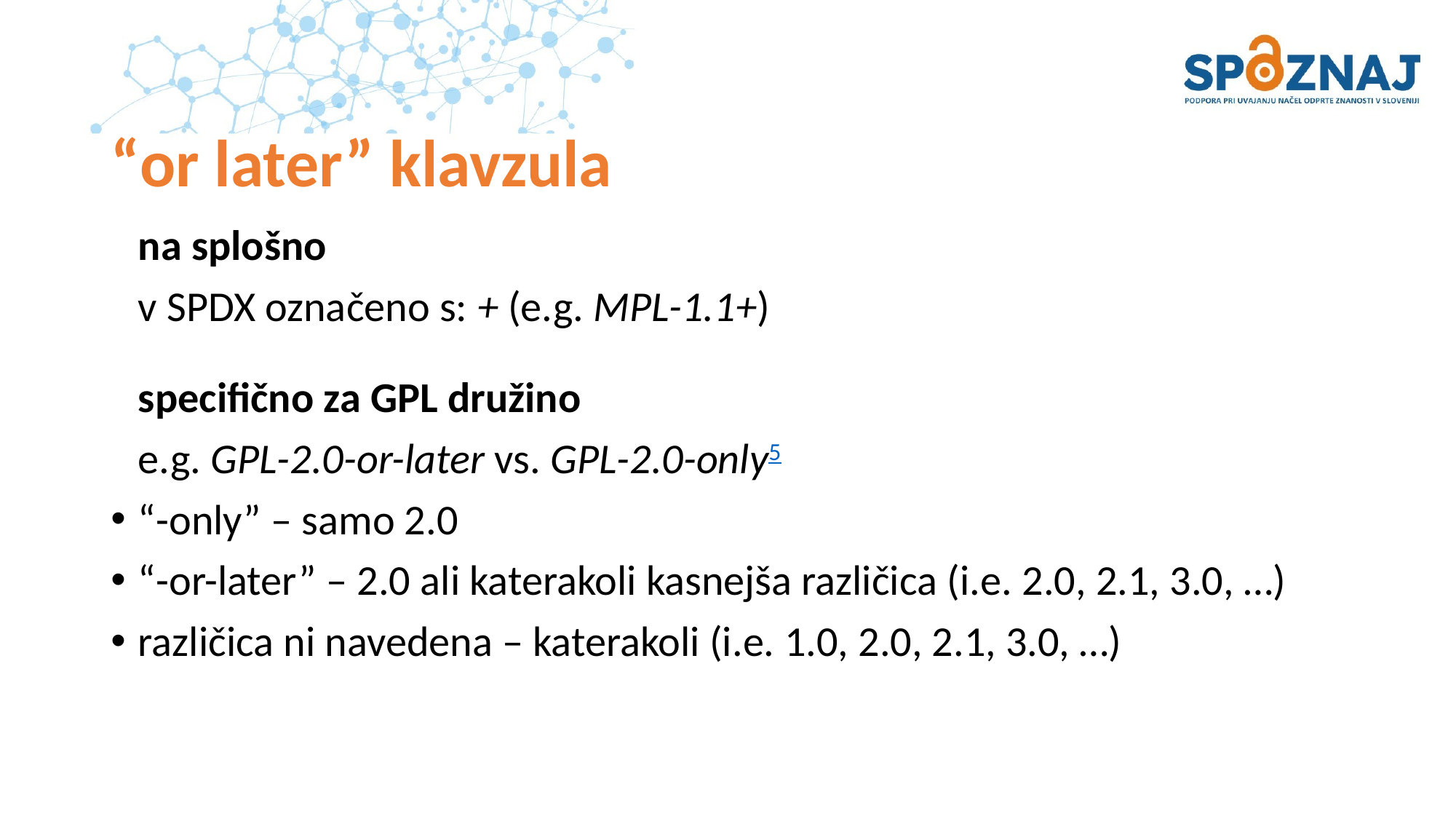

# “or later” klavzula
na splošno
v SPDX označeno s: + (e.g. MPL-1.1+)
specifično za GPL družino
e.g. GPL-2.0-or-later vs. GPL-2.0-only5
“-only” – samo 2.0
“-or-later” – 2.0 ali katerakoli kasnejša različica (i.e. 2.0, 2.1, 3.0, …)
različica ni navedena – katerakoli (i.e. 1.0, 2.0, 2.1, 3.0, …)